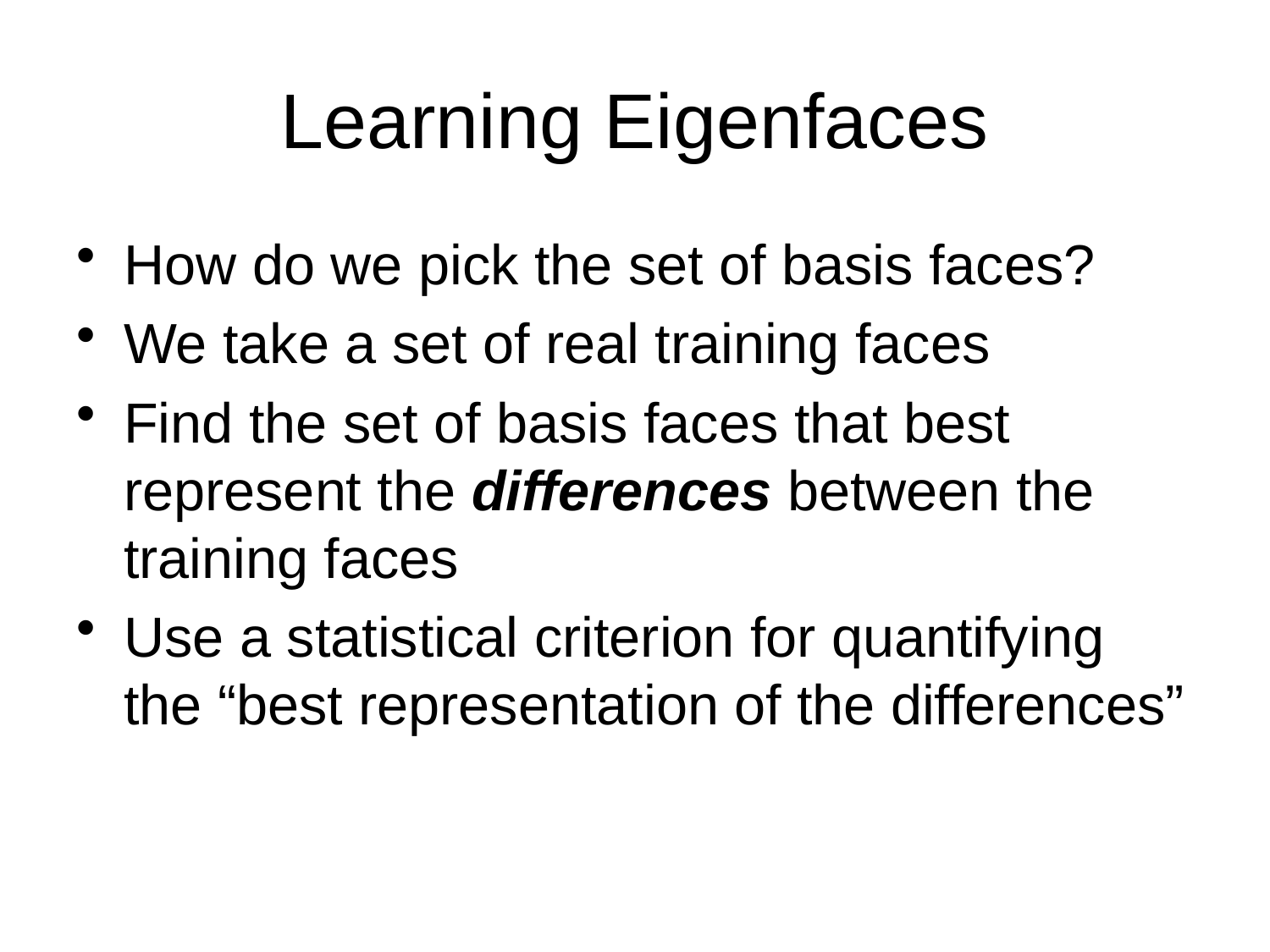

# Learning Eigenfaces
How do we pick the set of basis faces?
We take a set of real training faces
Find the set of basis faces that best represent the differences between the training faces
Use a statistical criterion for quantifying the “best representation of the differences”